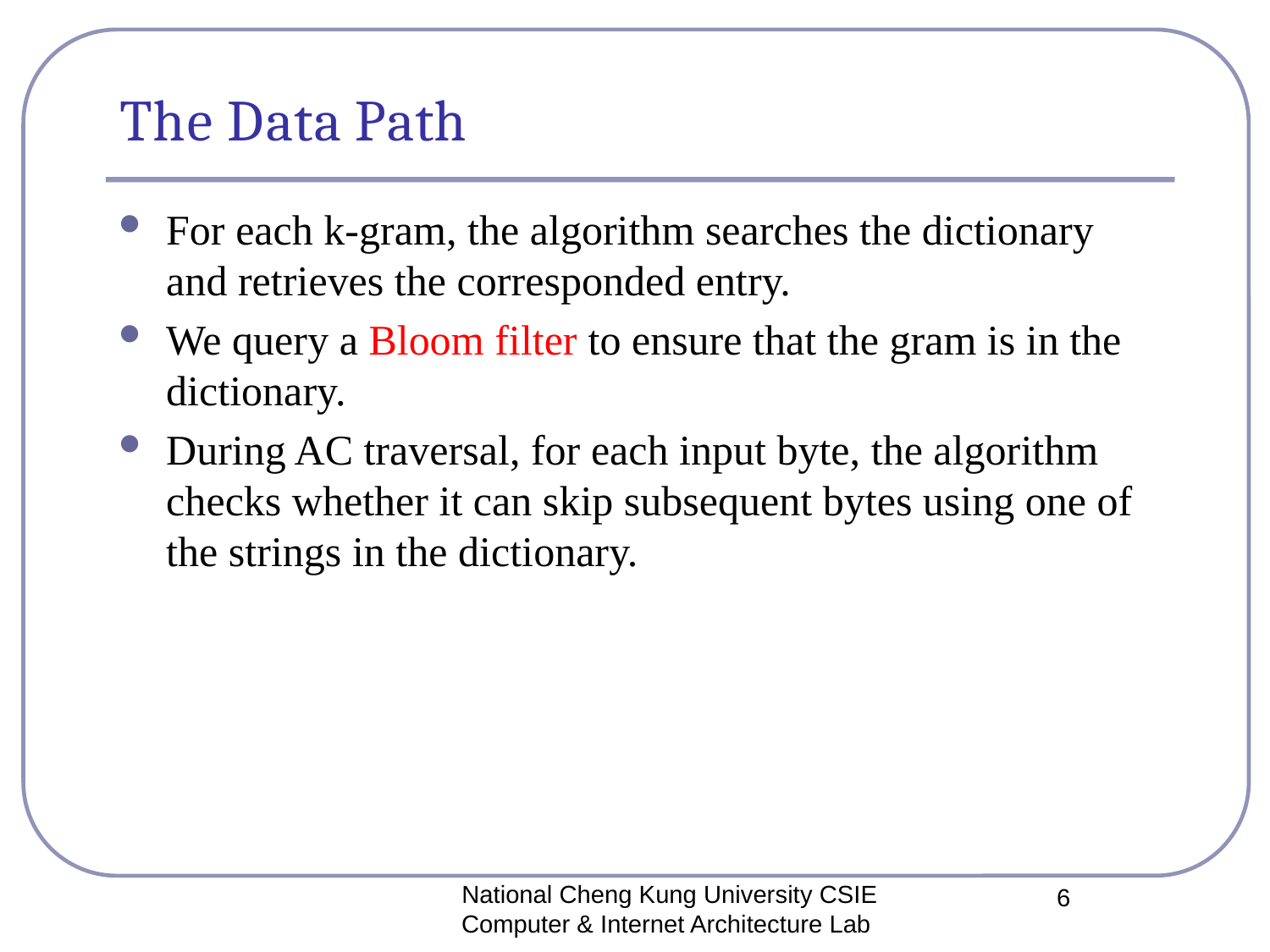

# The Data Path
For each k-gram, the algorithm searches the dictionary and retrieves the corresponded entry.
We query a Bloom filter to ensure that the gram is in the dictionary.
During AC traversal, for each input byte, the algorithm checks whether it can skip subsequent bytes using one of the strings in the dictionary.

National Cheng Kung University CSIE Computer & Internet Architecture Lab
6